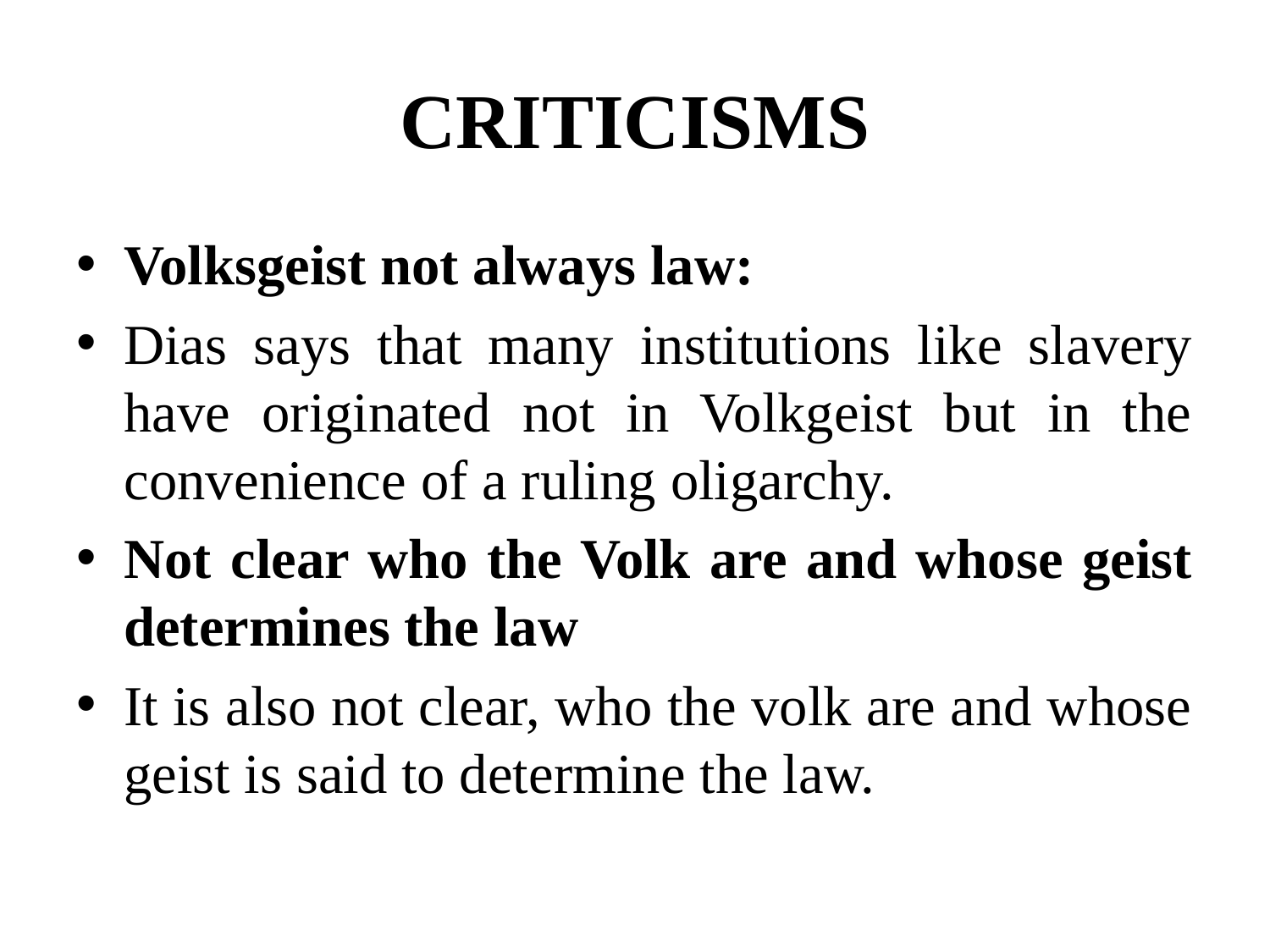

# CRITICISMS
Volksgeist not always law:
Dias says that many institutions like slavery have originated not in Volkgeist but in the convenience of a ruling oligarchy.
Not clear who the Volk are and whose geist determines the law
It is also not clear, who the volk are and whose geist is said to determine the law.